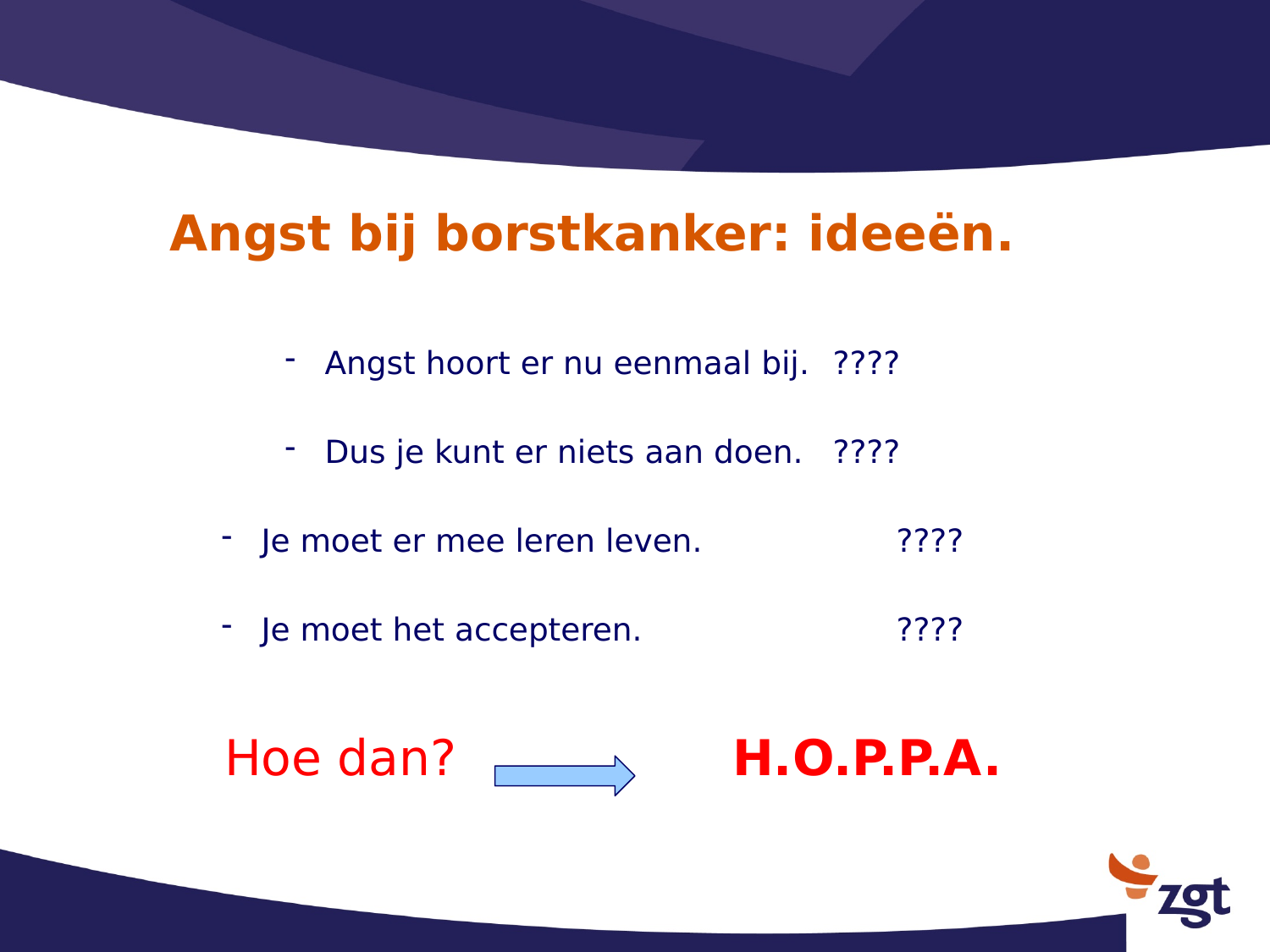

# Angst bij borstkanker: ideeën.
Angst hoort er nu eenmaal bij.	????

Dus je kunt er niets aan doen.	????

Je moet er mee leren leven.		????

Je moet het accepteren.		????

	Hoe dan?			H.O.P.P.A.